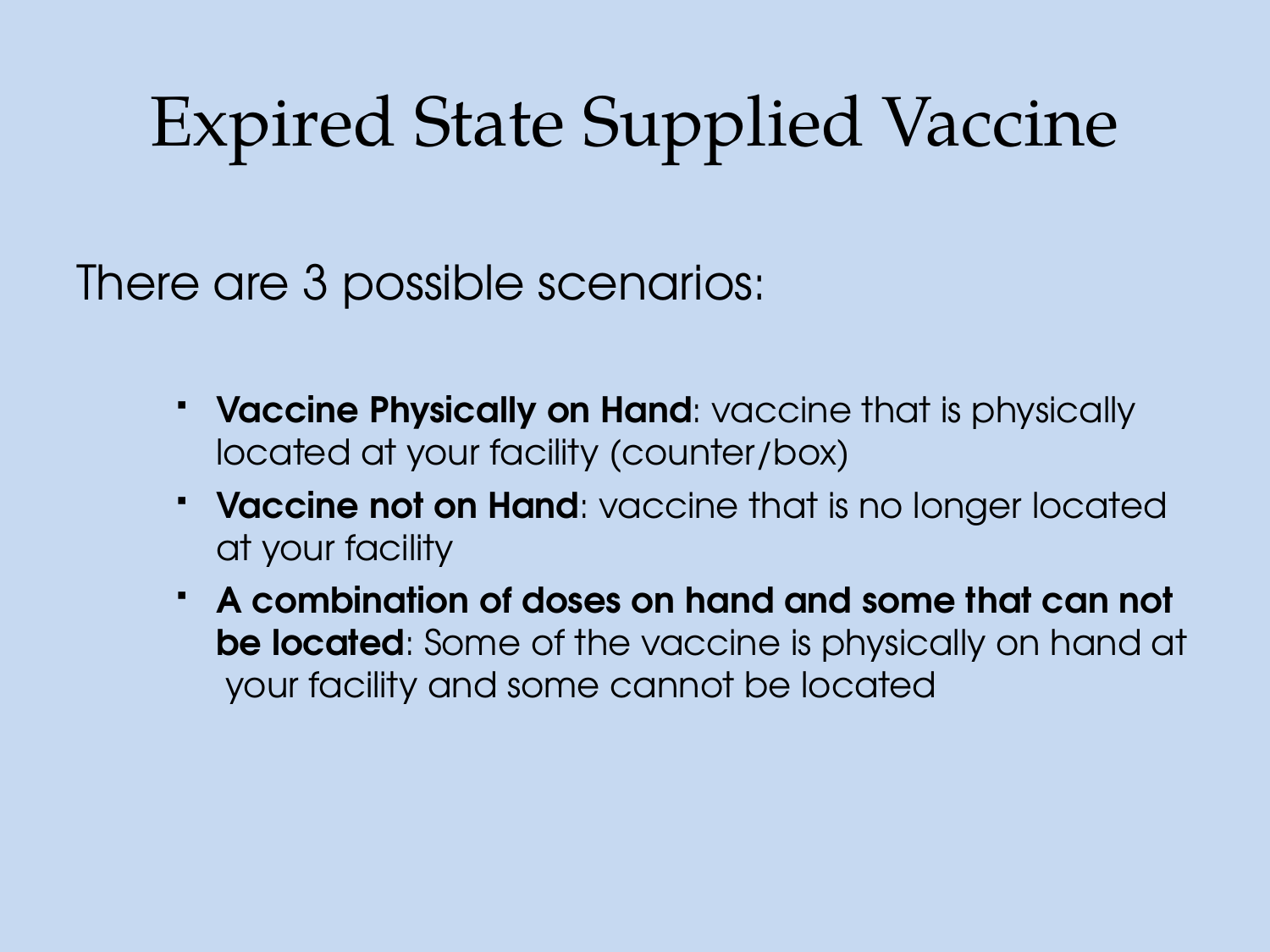

# Expired State Supplied Vaccine

There are 3 possible scenarios:

Vaccine Physically on Hand: vaccine that is physically located at your facility (counter/box)
Vaccine not on Hand: vaccine that is no longer located at your facility
A combination of doses on hand and some that can not be located: Some of the vaccine is physically on hand at  your facility and some cannot be located